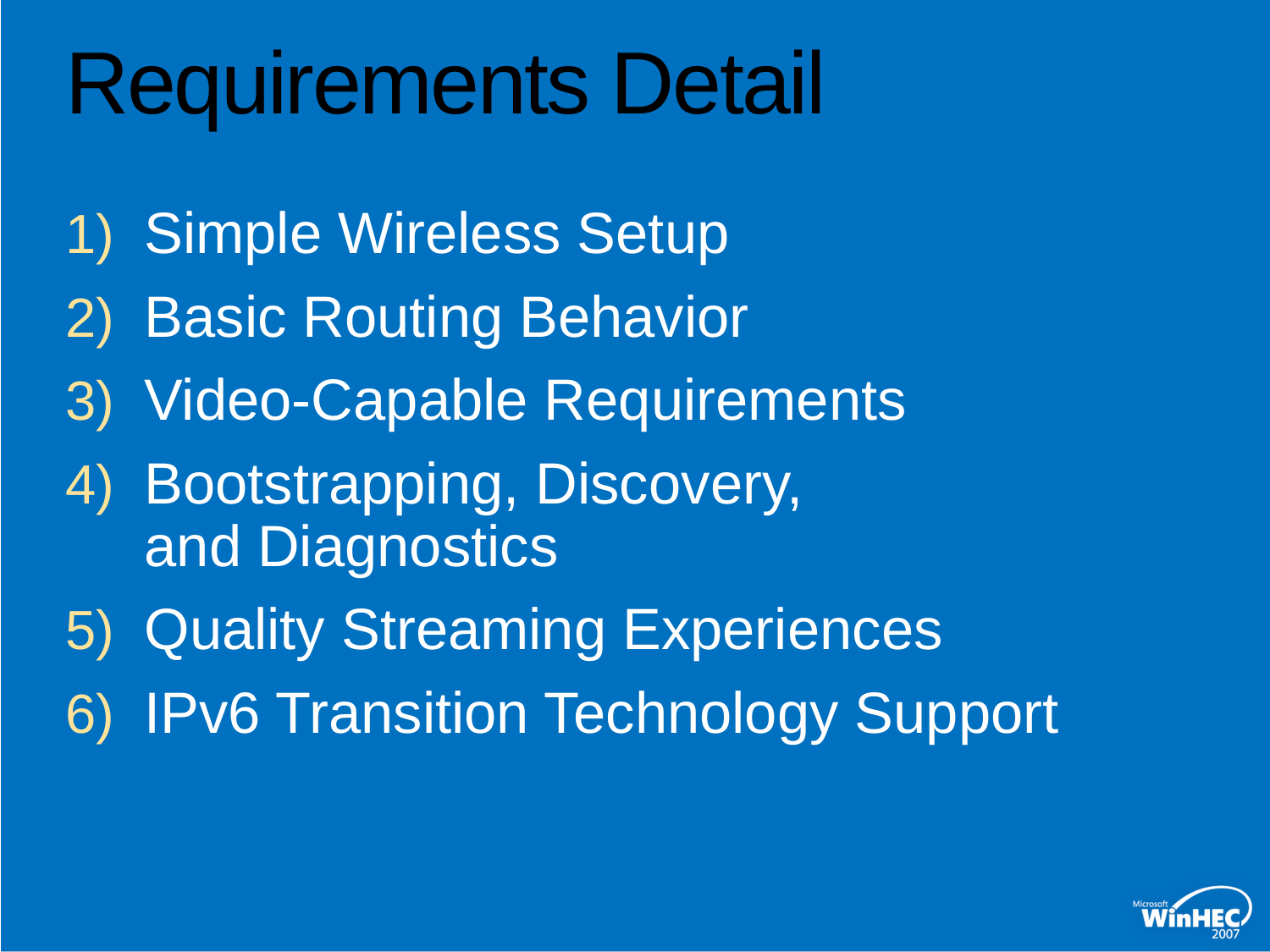

# Requirements Detail
Simple Wireless Setup
Basic Routing Behavior
Video-Capable Requirements
Bootstrapping, Discovery,
and Diagnostics
Quality Streaming Experiences
IPv6 Transition Technology Support